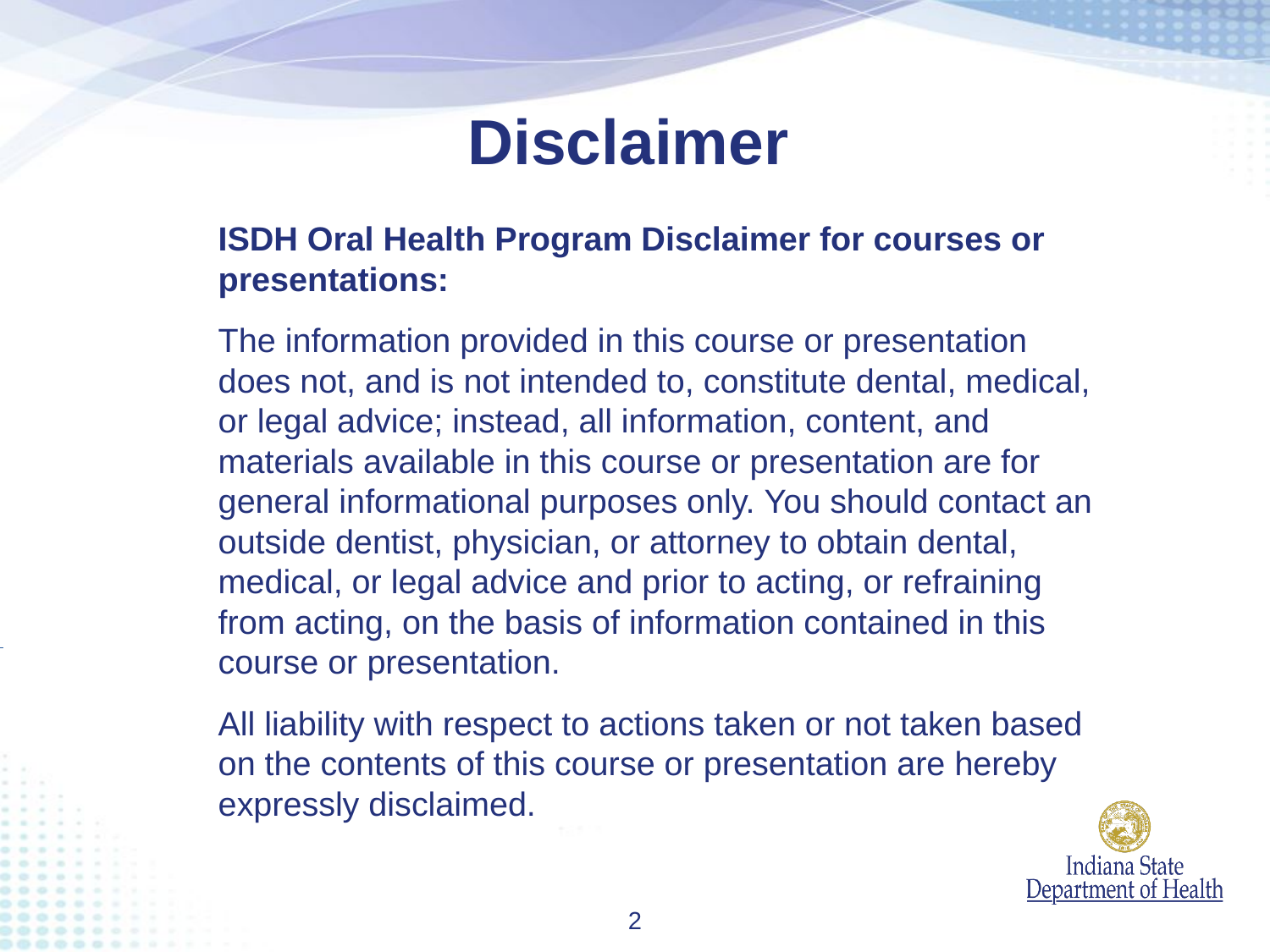

Disclaimer
ISDH Oral Health Program Disclaimer for courses or presentations:
The information provided in this course or presentation does not, and is not intended to, constitute dental, medical, or legal advice; instead, all information, content, and materials available in this course or presentation are for general informational purposes only. You should contact an outside dentist, physician, or attorney to obtain dental, medical, or legal advice and prior to acting, or refraining from acting, on the basis of information contained in this course or presentation.
All liability with respect to actions taken or not taken based on the contents of this course or presentation are hereby expressly disclaimed.